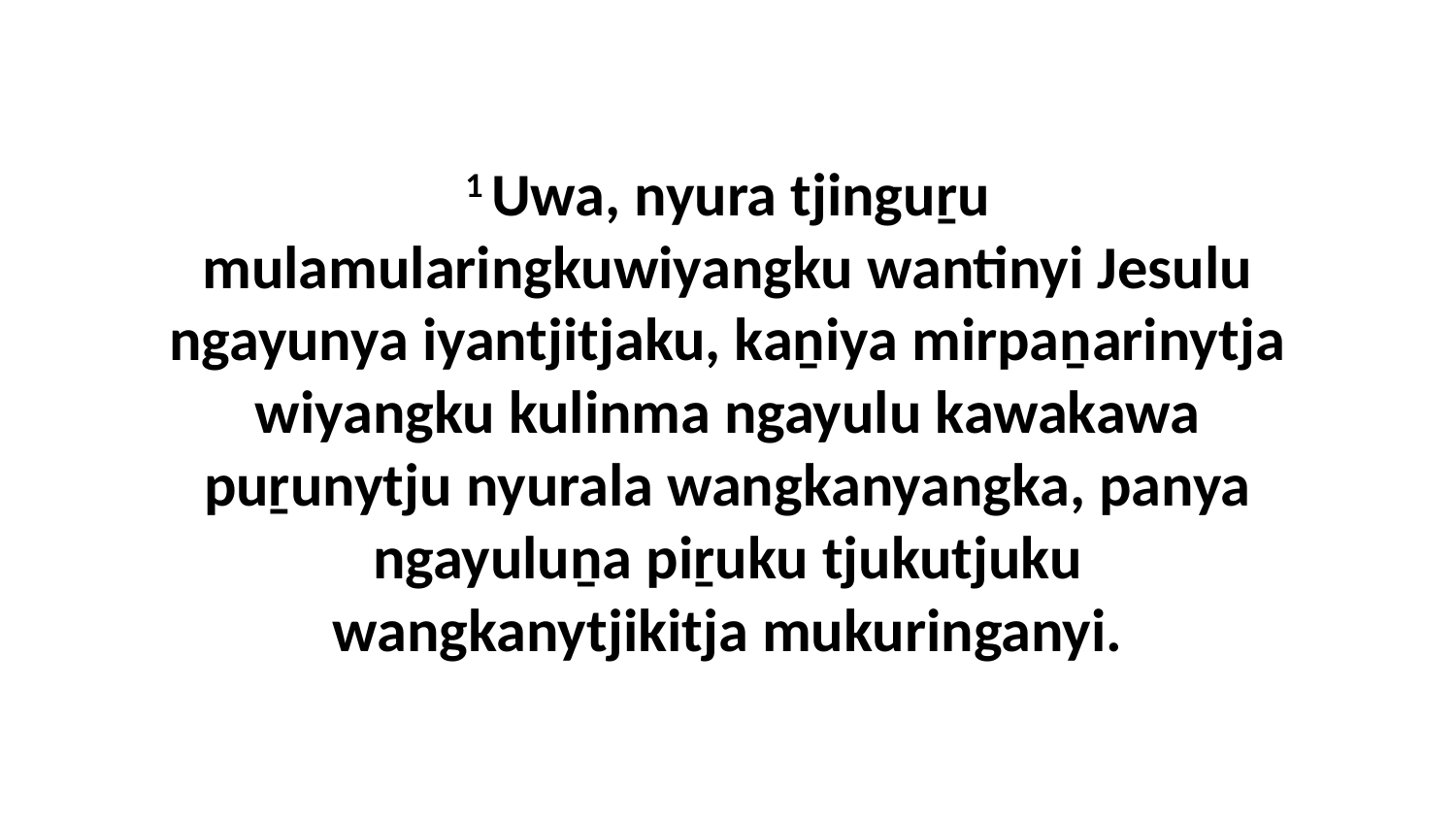

1 Uwa, nyura tjinguṟu mulamularingkuwiyangku wantinyi Jesulu ngayunya iyantjitjaku, kaṉiya mirpaṉarinytja wiyangku kulinma ngayulu kawakawa puṟunytju nyurala wangkanyangka, panya ngayuluṉa piṟuku tjukutjuku wangkanytjikitja mukuringanyi.